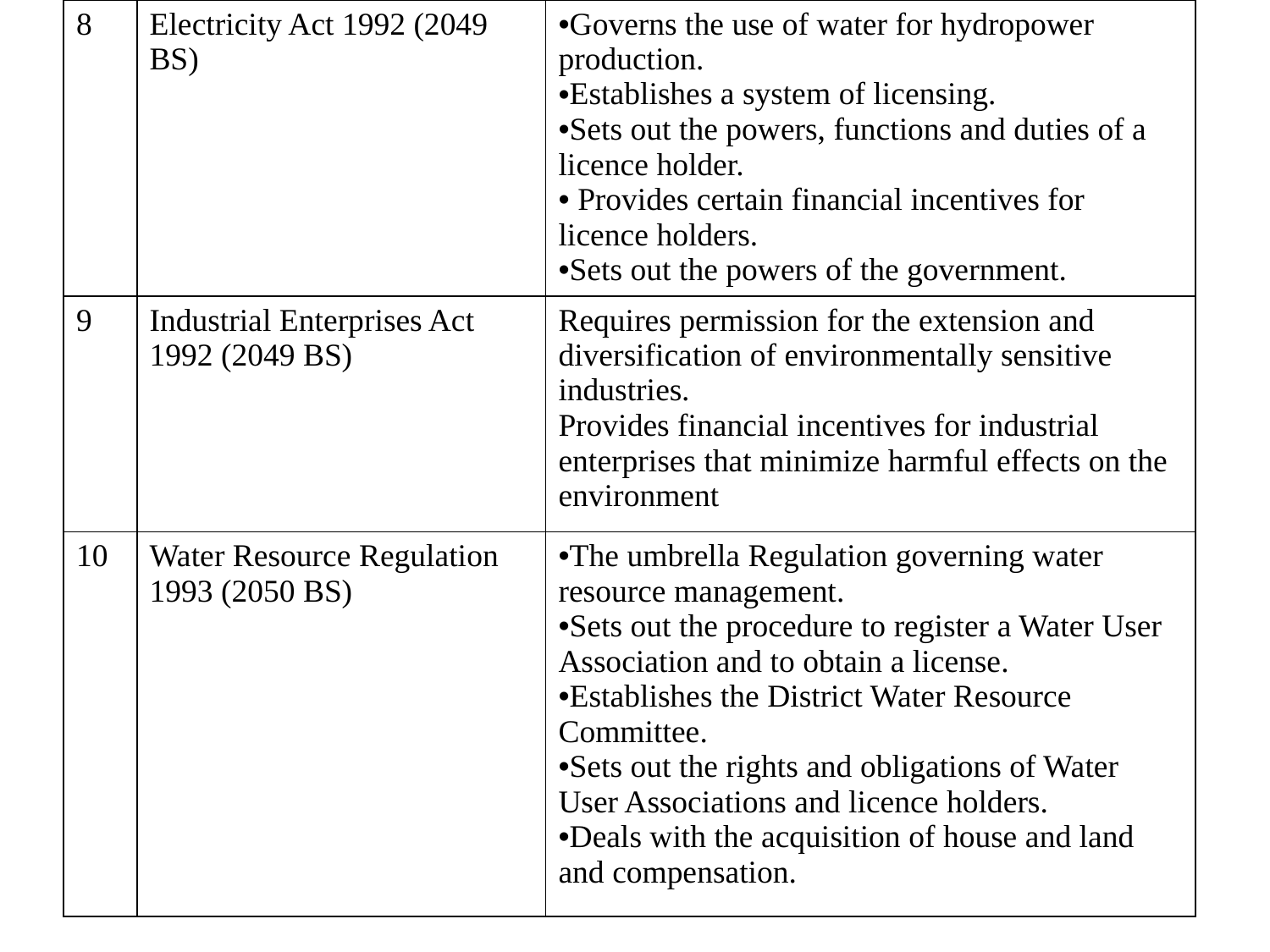

| 8 | Electricity Act 1992 (2049 BS) | Governs the use of water for hydropower production. Establishes a system of licensing. Sets out the powers, functions and duties of a licence holder. Provides certain financial incentives for licence holders. Sets out the powers of the government. |
| --- | --- | --- |
| 9 | Industrial Enterprises Act 1992 (2049 BS) | Requires permission for the extension and diversification of environmentally sensitive industries. Provides financial incentives for industrial enterprises that minimize harmful effects on the environment |
| 10 | Water Resource Regulation 1993 (2050 BS) | The umbrella Regulation governing water resource management. Sets out the procedure to register a Water User Association and to obtain a license. Establishes the District Water Resource Committee. Sets out the rights and obligations of Water User Associations and licence holders. Deals with the acquisition of house and land and compensation. |